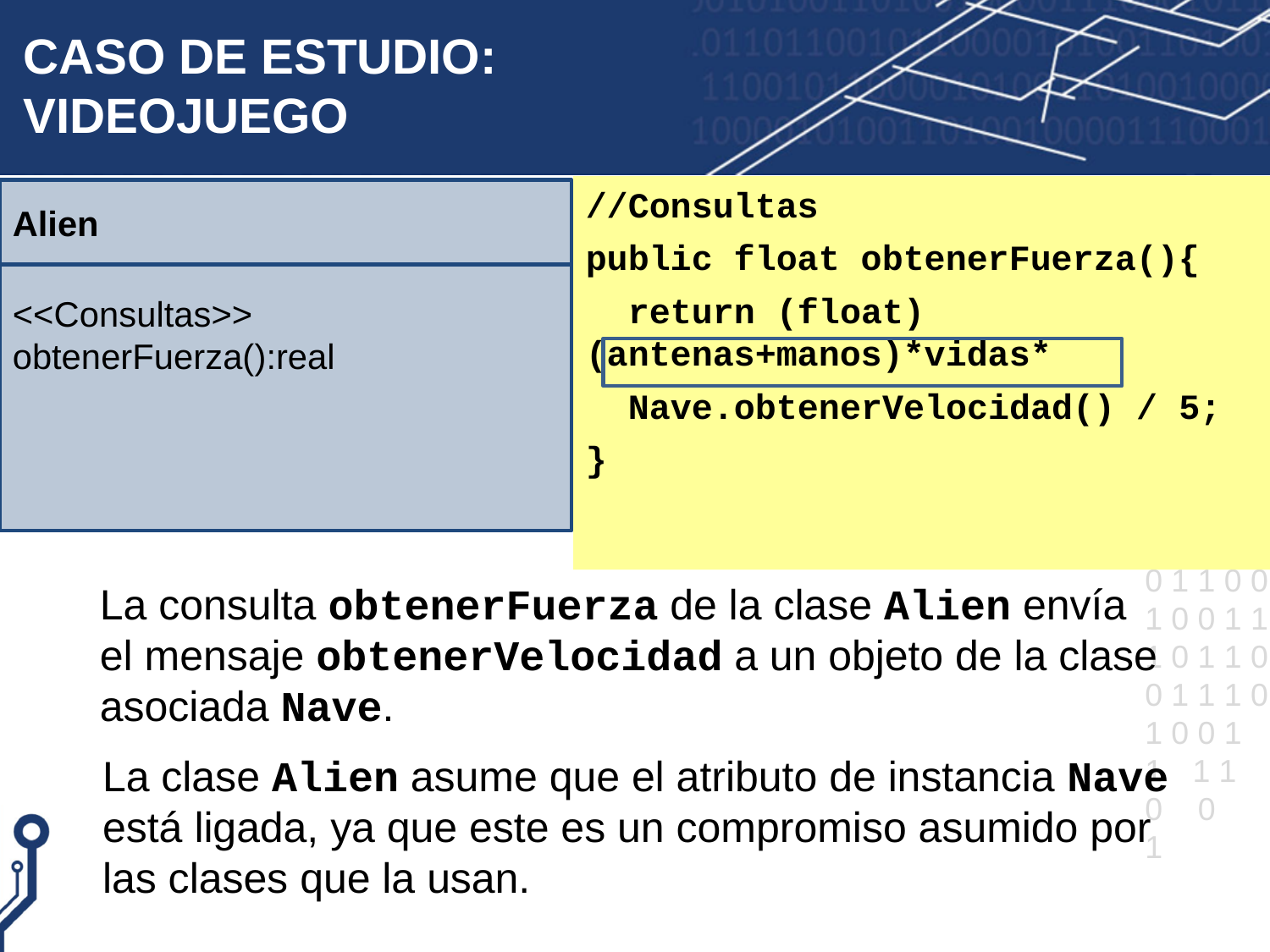

# CASO DE ESTUDIO: VIDEOJUEGO
//Consultas
public float obtenerFuerza(){
  return (float) (antenas+manos)*vidas*
  Nave.obtenerVelocidad() / 5;
}

Alien

<<Consultas>>
obtenerFuerza():real

La consulta obtenerFuerza de la clase Alien envía el mensaje obtenerVelocidad a un objeto de la clase asociada Nave.
La clase Alien asume que el atributo de instancia Nave está ligada, ya que este es un compromiso asumido por las clases que la usan.